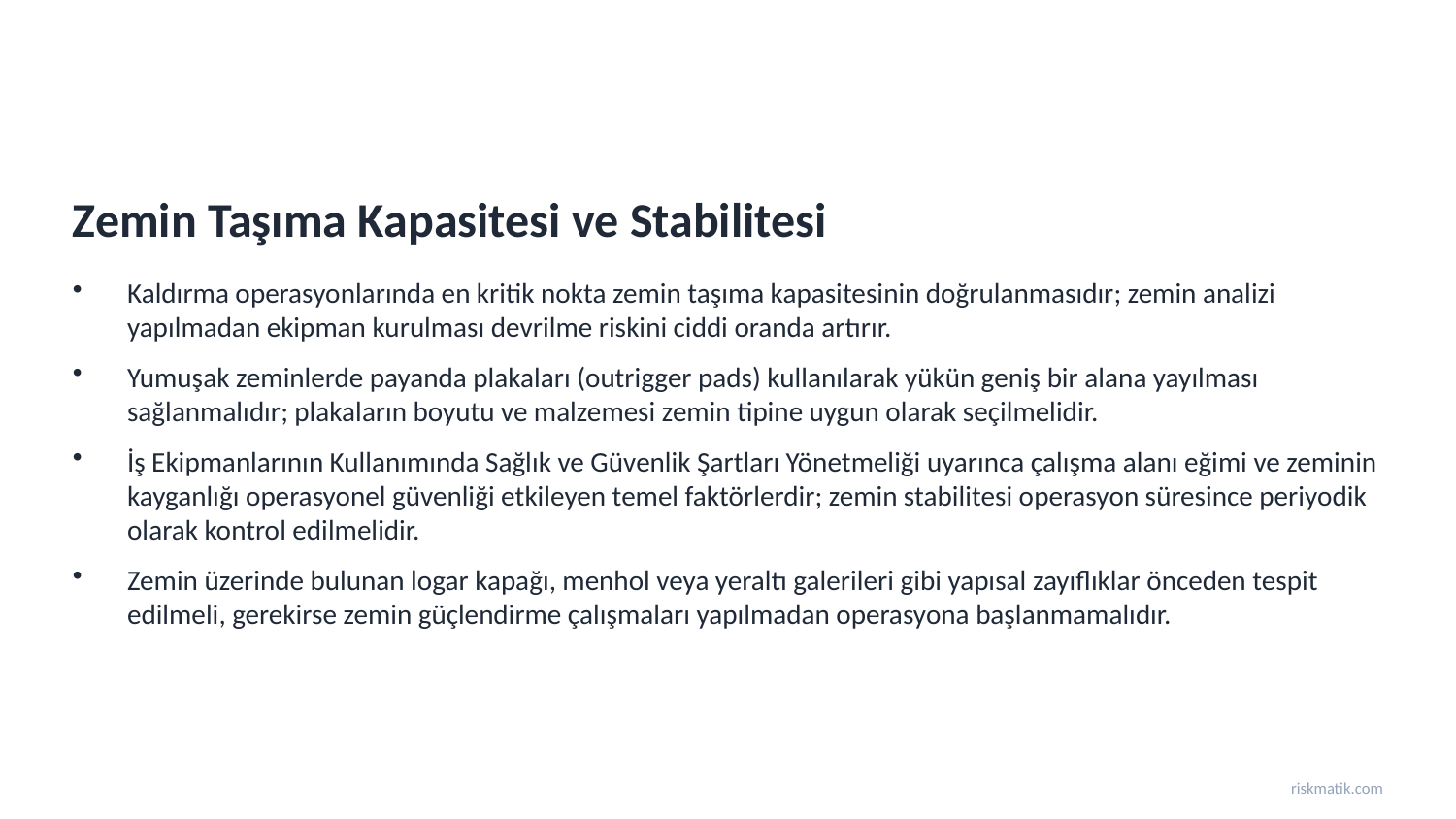

Zemin Taşıma Kapasitesi ve Stabilitesi
Kaldırma operasyonlarında en kritik nokta zemin taşıma kapasitesinin doğrulanmasıdır; zemin analizi yapılmadan ekipman kurulması devrilme riskini ciddi oranda artırır.
Yumuşak zeminlerde payanda plakaları (outrigger pads) kullanılarak yükün geniş bir alana yayılması sağlanmalıdır; plakaların boyutu ve malzemesi zemin tipine uygun olarak seçilmelidir.
İş Ekipmanlarının Kullanımında Sağlık ve Güvenlik Şartları Yönetmeliği uyarınca çalışma alanı eğimi ve zeminin kayganlığı operasyonel güvenliği etkileyen temel faktörlerdir; zemin stabilitesi operasyon süresince periyodik olarak kontrol edilmelidir.
Zemin üzerinde bulunan logar kapağı, menhol veya yeraltı galerileri gibi yapısal zayıflıklar önceden tespit edilmeli, gerekirse zemin güçlendirme çalışmaları yapılmadan operasyona başlanmamalıdır.
riskmatik.com